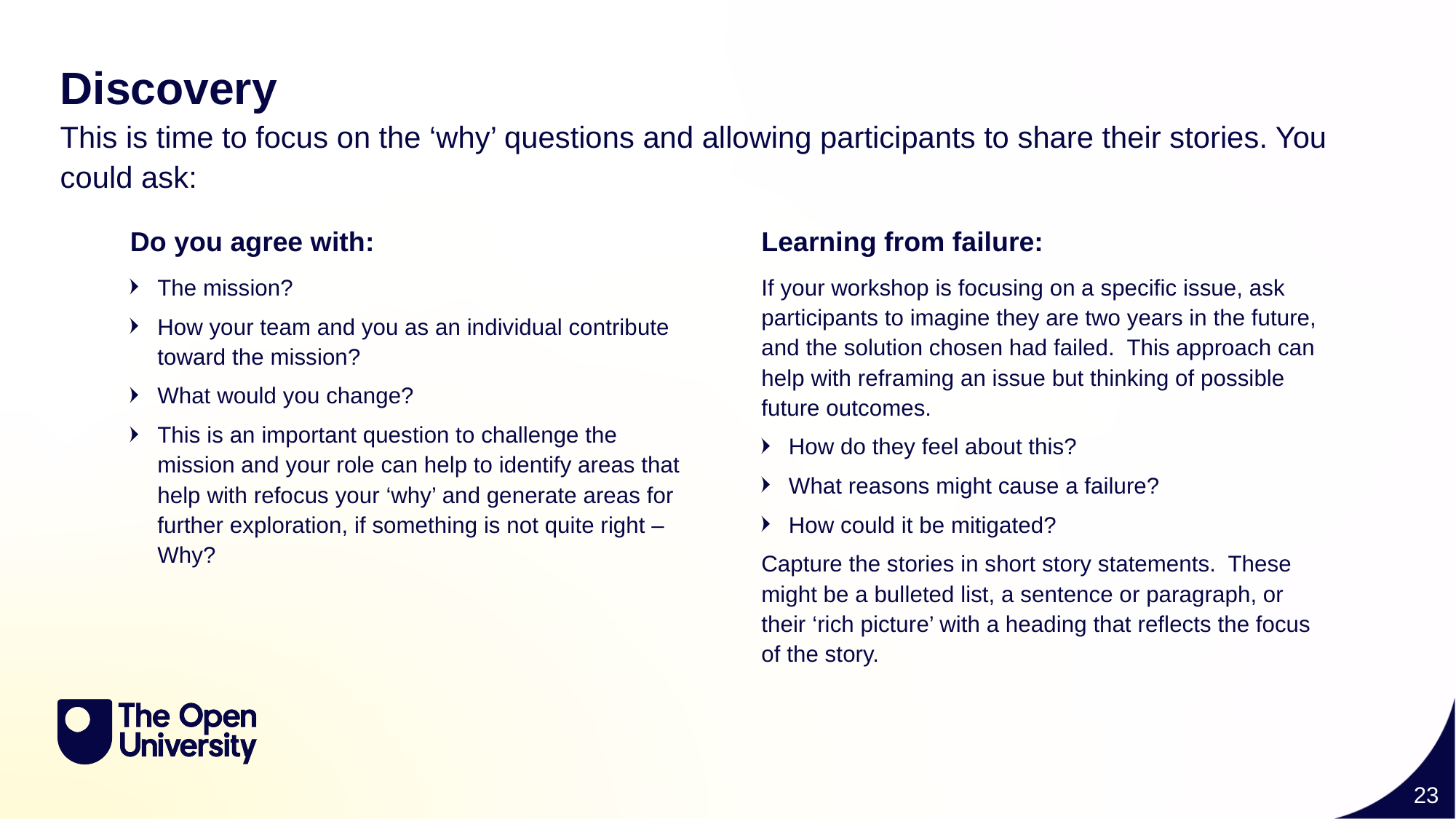

Discovery
This is time to focus on the ‘why’ questions and allowing participants to share their stories. You could ask:

Do you agree with:
Learning from failure:
The mission?
How your team and you as an individual contribute toward the mission?
What would you change?
This is an important question to challenge the mission and your role can help to identify areas that help with refocus your ‘why’ and generate areas for further exploration, if something is not quite right – Why?
If your workshop is focusing on a specific issue, ask participants to imagine they are two years in the future, and the solution chosen had failed.  This approach can help with reframing an issue but thinking of possible future outcomes.
How do they feel about this?
What reasons might cause a failure?
How could it be mitigated?
Capture the stories in short story statements.  These might be a bulleted list, a sentence or paragraph, or their ‘rich picture’ with a heading that reflects the focus of the story.